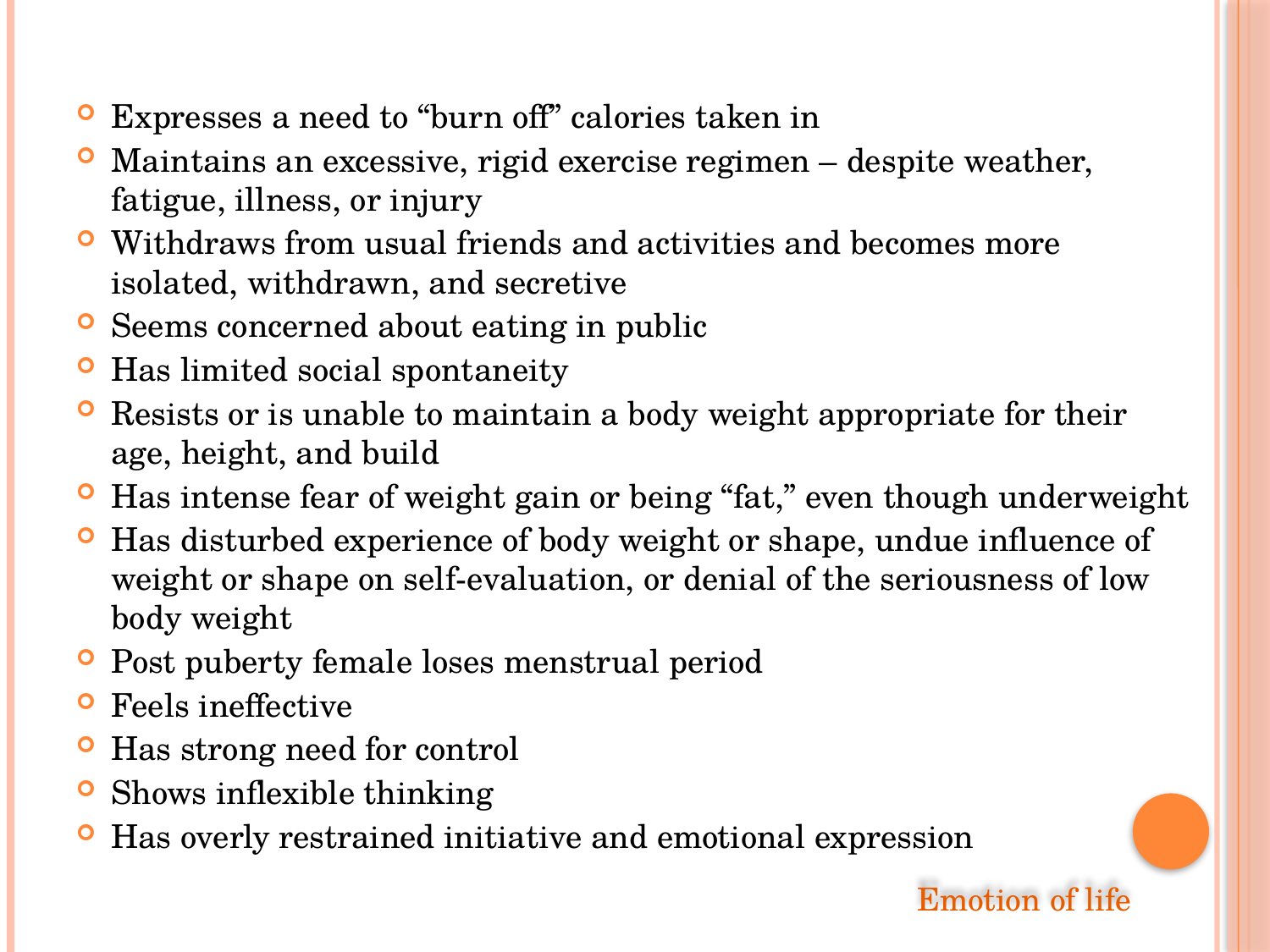

Expresses a need to “burn off” calories taken in
Maintains an excessive, rigid exercise regimen – despite weather, fatigue, illness, or injury
Withdraws from usual friends and activities and becomes more isolated, withdrawn, and secretive
Seems concerned about eating in public
Has limited social spontaneity
Resists or is unable to maintain a body weight appropriate for their age, height, and build
Has intense fear of weight gain or being “fat,” even though underweight
Has disturbed experience of body weight or shape, undue influence of weight or shape on self-evaluation, or denial of the seriousness of low body weight
Post puberty female loses menstrual period
Feels ineffective
Has strong need for control
Shows inflexible thinking
Has overly restrained initiative and emotional expression

Emotion of life